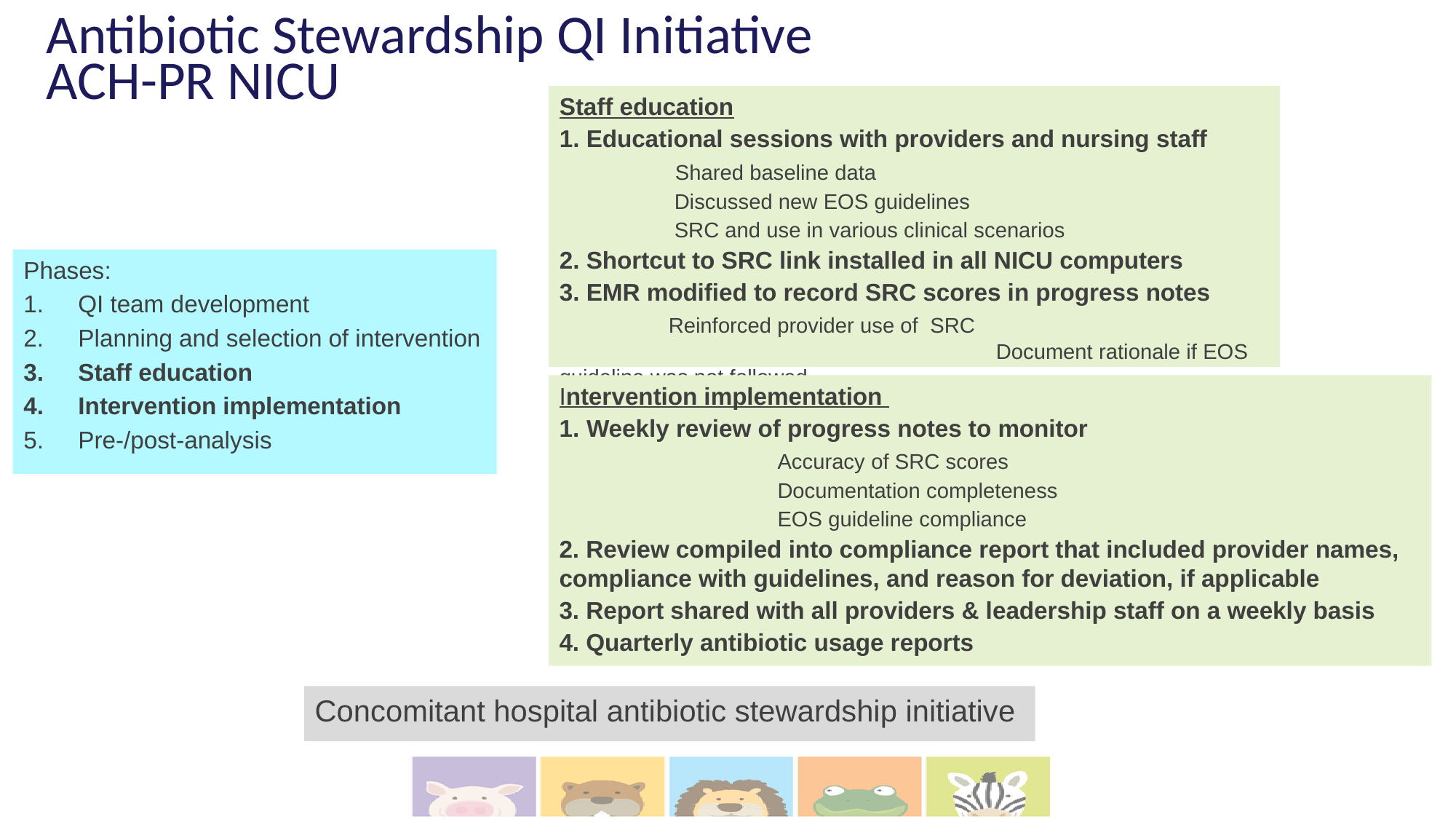

# Antibiotic Stewardship QI Initiative ACH-PR NICU

Staff education
1. Educational sessions with providers and nursing staff
	 Shared baseline data
	 Discussed new EOS guidelines
	 SRC and use in various clinical scenarios
2. Shortcut to SRC link installed in all NICU computers
3. EMR modified to record SRC scores in progress notes
	Reinforced provider use of  SRC 						             	Document rationale if EOS guideline was not followed

Phases:
QI team development
Planning and selection of intervention
Staff education
Intervention implementation
Pre-/post-analysis
Intervention implementation
Weekly review of progress notes to monitor
		Accuracy of SRC scores
		Documentation completeness
		EOS guideline compliance
2. Review compiled into compliance report that included provider names, compliance with guidelines, and reason for deviation, if applicable
3. Report shared with all providers & leadership staff on a weekly basis
4. Quarterly antibiotic usage reports
Concomitant hospital antibiotic stewardship initiative